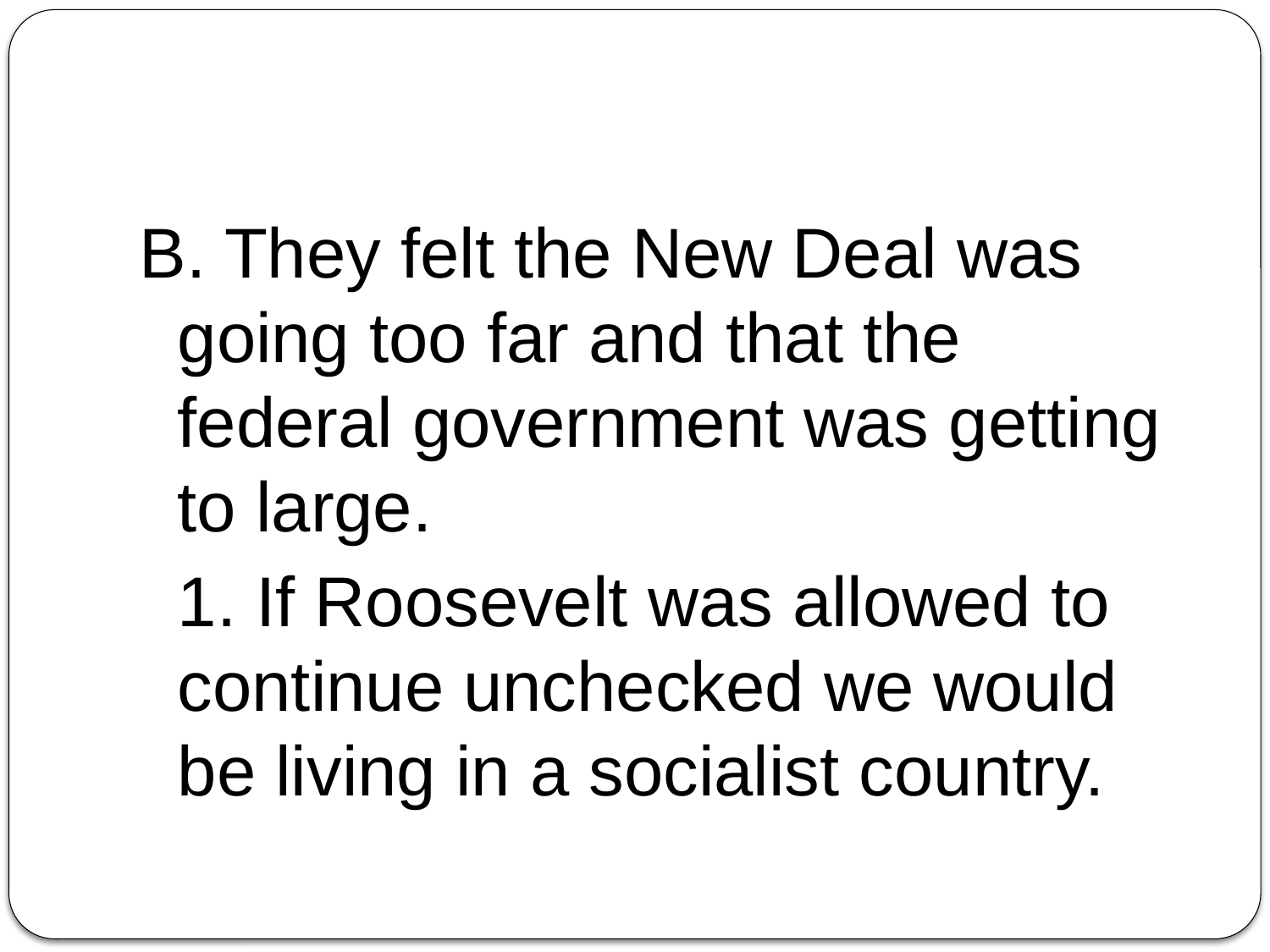

B. They felt the New Deal was going too far and that the federal government was getting to large.
 	1. If Roosevelt was allowed to continue unchecked we would be living in a socialist country.